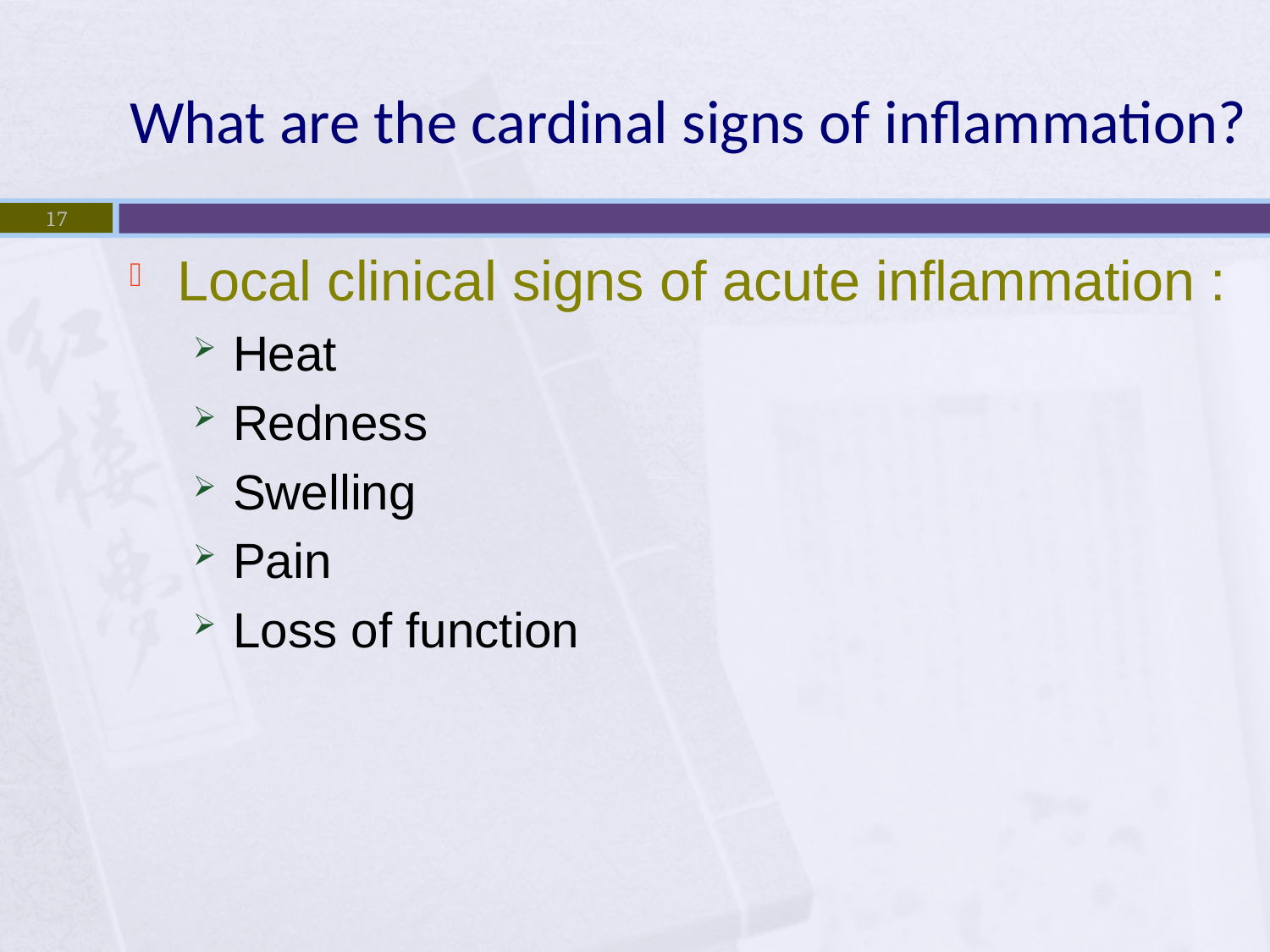

# What are the cardinal signs of inflammation?
17
Local clinical signs of acute inflammation :
Heat
Redness
Swelling
Pain
Loss of function